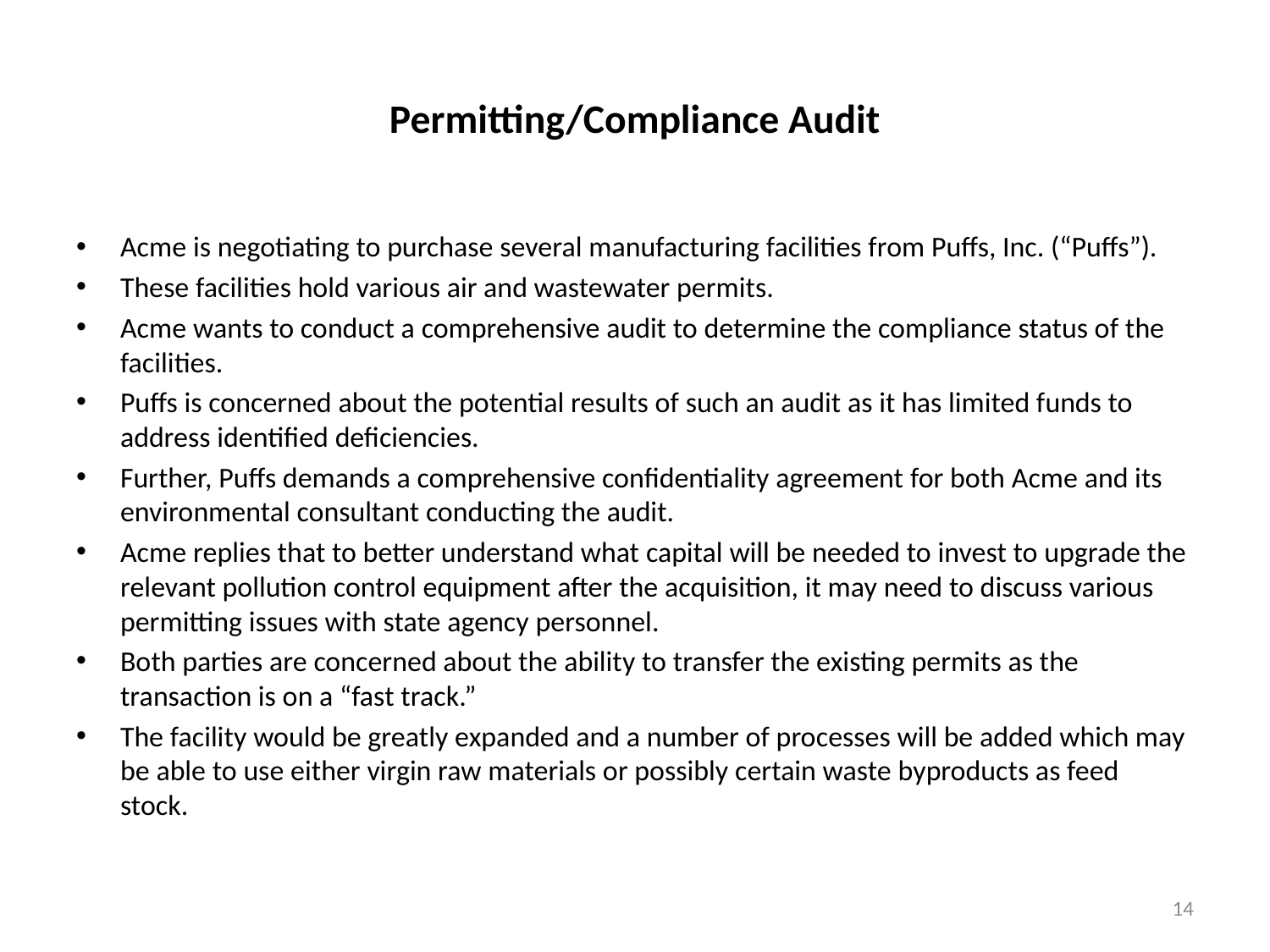

# Permitting/Compliance Audit
Acme is negotiating to purchase several manufacturing facilities from Puffs, Inc. (“Puffs”).
These facilities hold various air and wastewater permits.
Acme wants to conduct a comprehensive audit to determine the compliance status of the facilities.
Puffs is concerned about the potential results of such an audit as it has limited funds to address identified deficiencies.
Further, Puffs demands a comprehensive confidentiality agreement for both Acme and its environmental consultant conducting the audit.
Acme replies that to better understand what capital will be needed to invest to upgrade the relevant pollution control equipment after the acquisition, it may need to discuss various permitting issues with state agency personnel.
Both parties are concerned about the ability to transfer the existing permits as the transaction is on a “fast track.”
The facility would be greatly expanded and a number of processes will be added which may be able to use either virgin raw materials or possibly certain waste byproducts as feed stock.
14